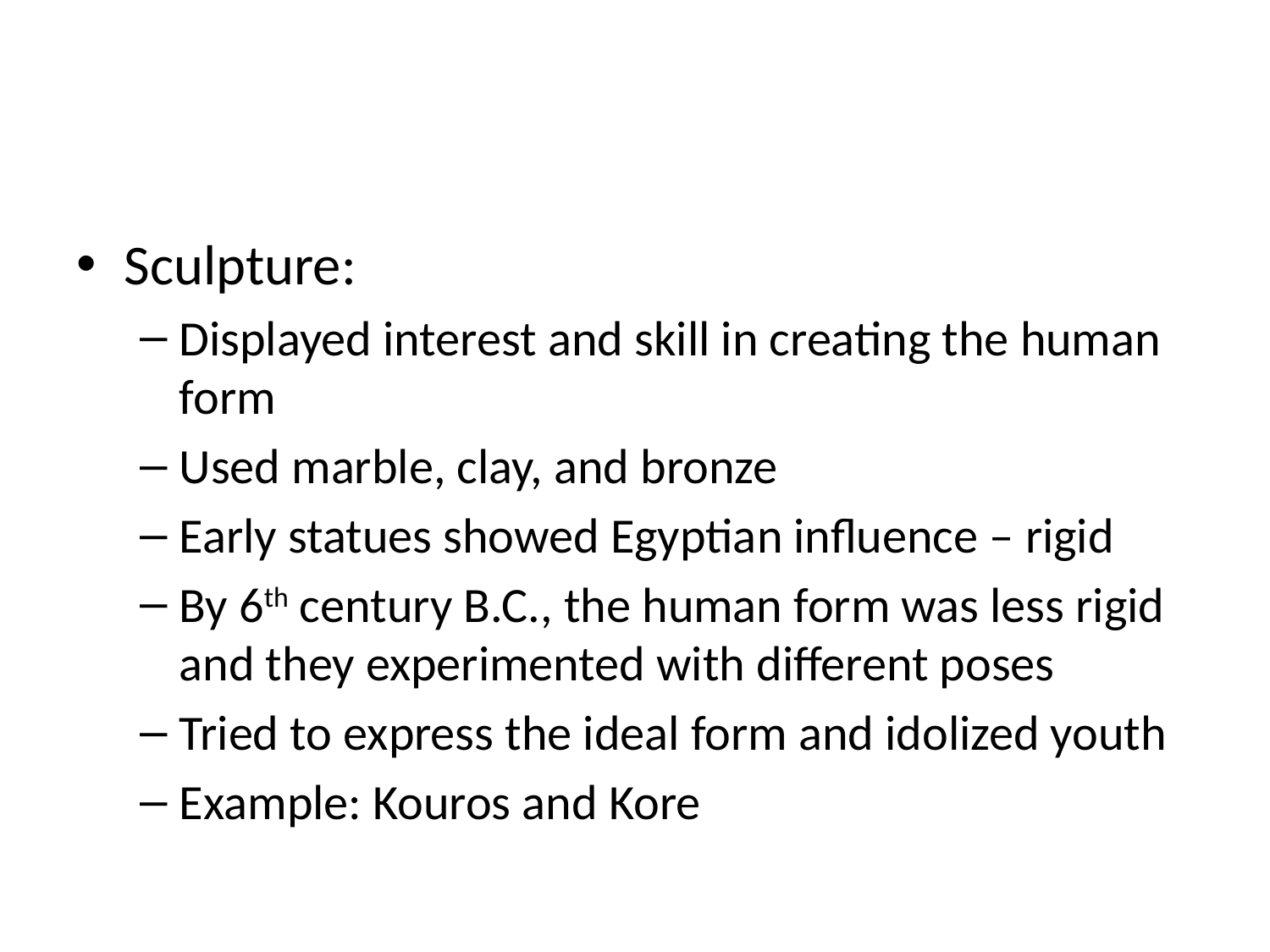

#
Sculpture:
Displayed interest and skill in creating the human form
Used marble, clay, and bronze
Early statues showed Egyptian influence – rigid
By 6th century B.C., the human form was less rigid and they experimented with different poses
Tried to express the ideal form and idolized youth
Example: Kouros and Kore